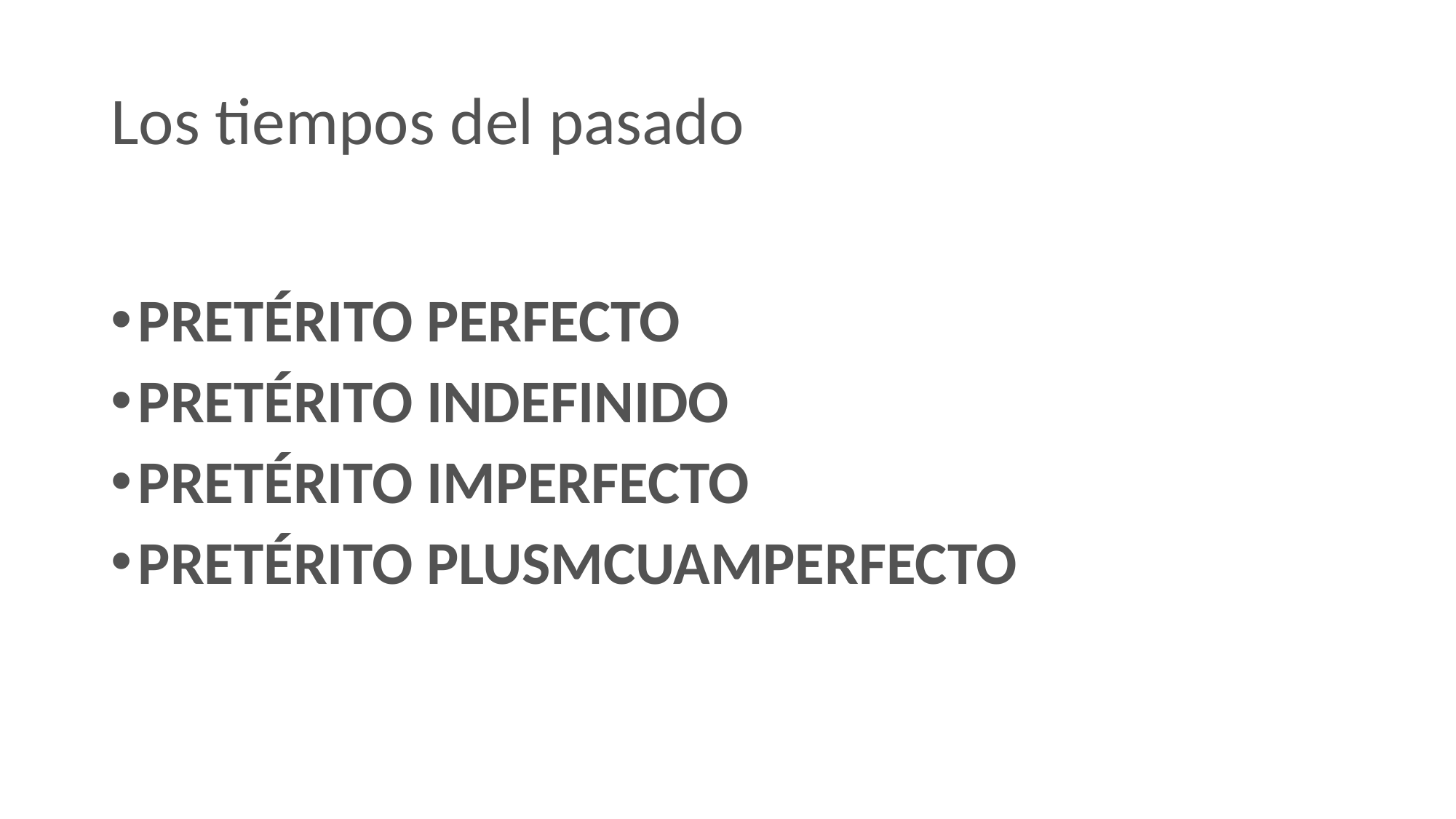

# Los tiempos del pasado

PRETÉRITO PERFECTO
PRETÉRITO INDEFINIDO
PRETÉRITO IMPERFECTO
PRETÉRITO PLUSMCUAMPERFECTO